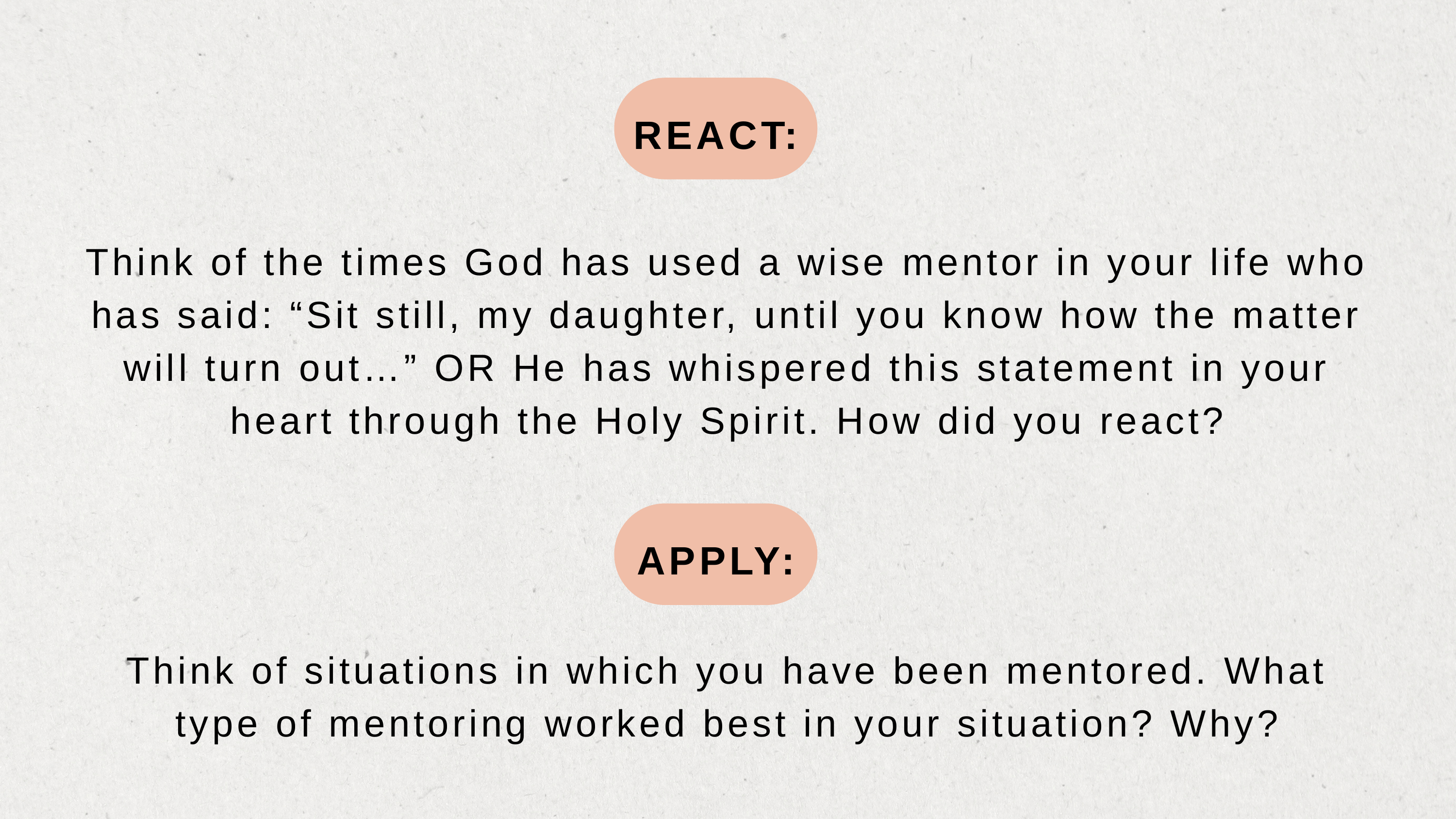

REACT:
Think of the times God has used a wise mentor in your life who has said: “Sit still, my daughter, until you know how the matter will turn out…” OR He has whispered this statement in your heart through the Holy Spirit. How did you react?

APPLY:
Think of situations in which you have been mentored. What type of mentoring worked best in your situation? Why?